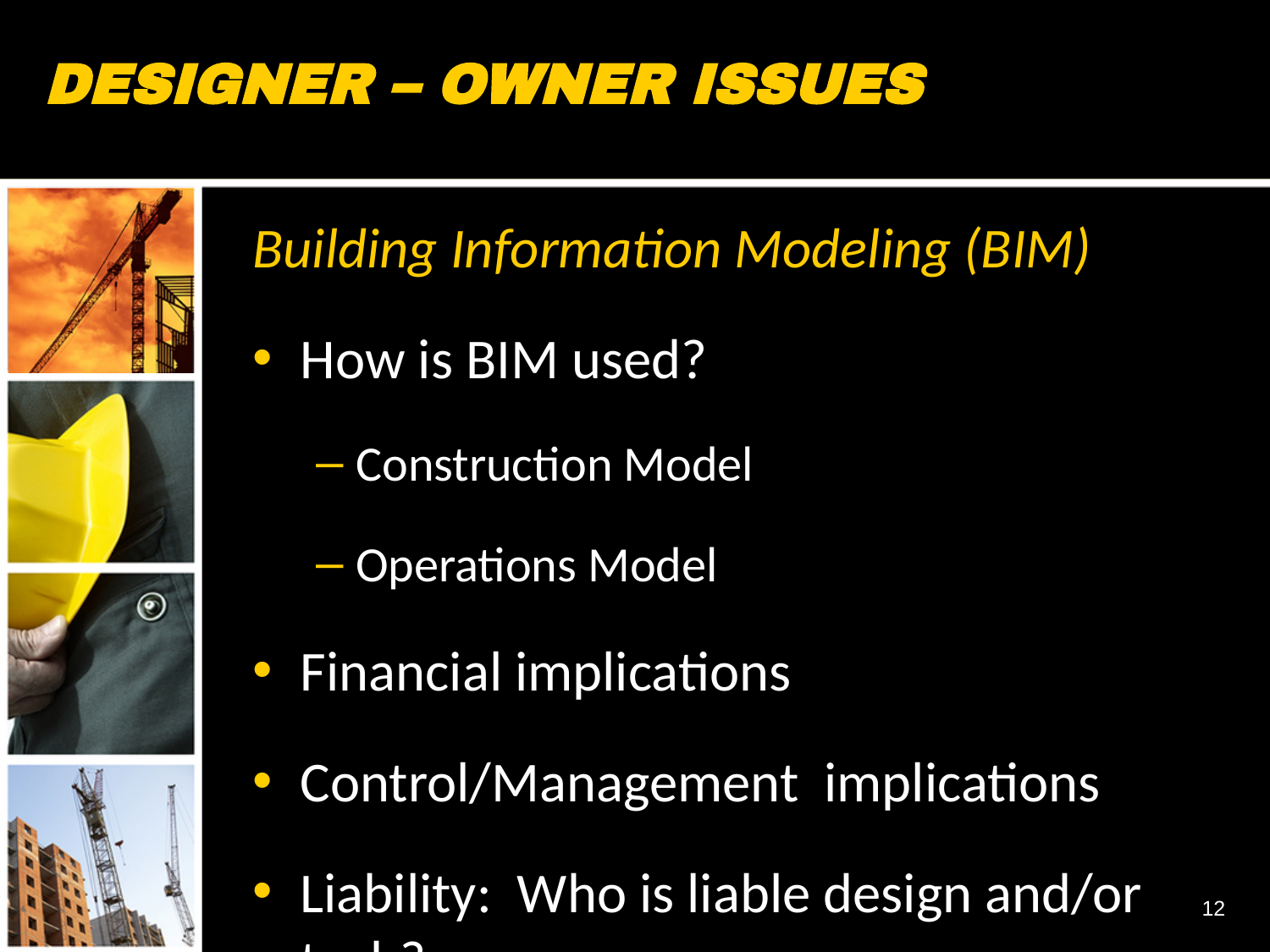

# DESIGNER – OWNER ISSUES
Building Information Modeling (BIM)
How is BIM used?
Construction Model
Operations Model
Financial implications
Control/Management  implications
Liability:  Who is liable design and/or tech?
12